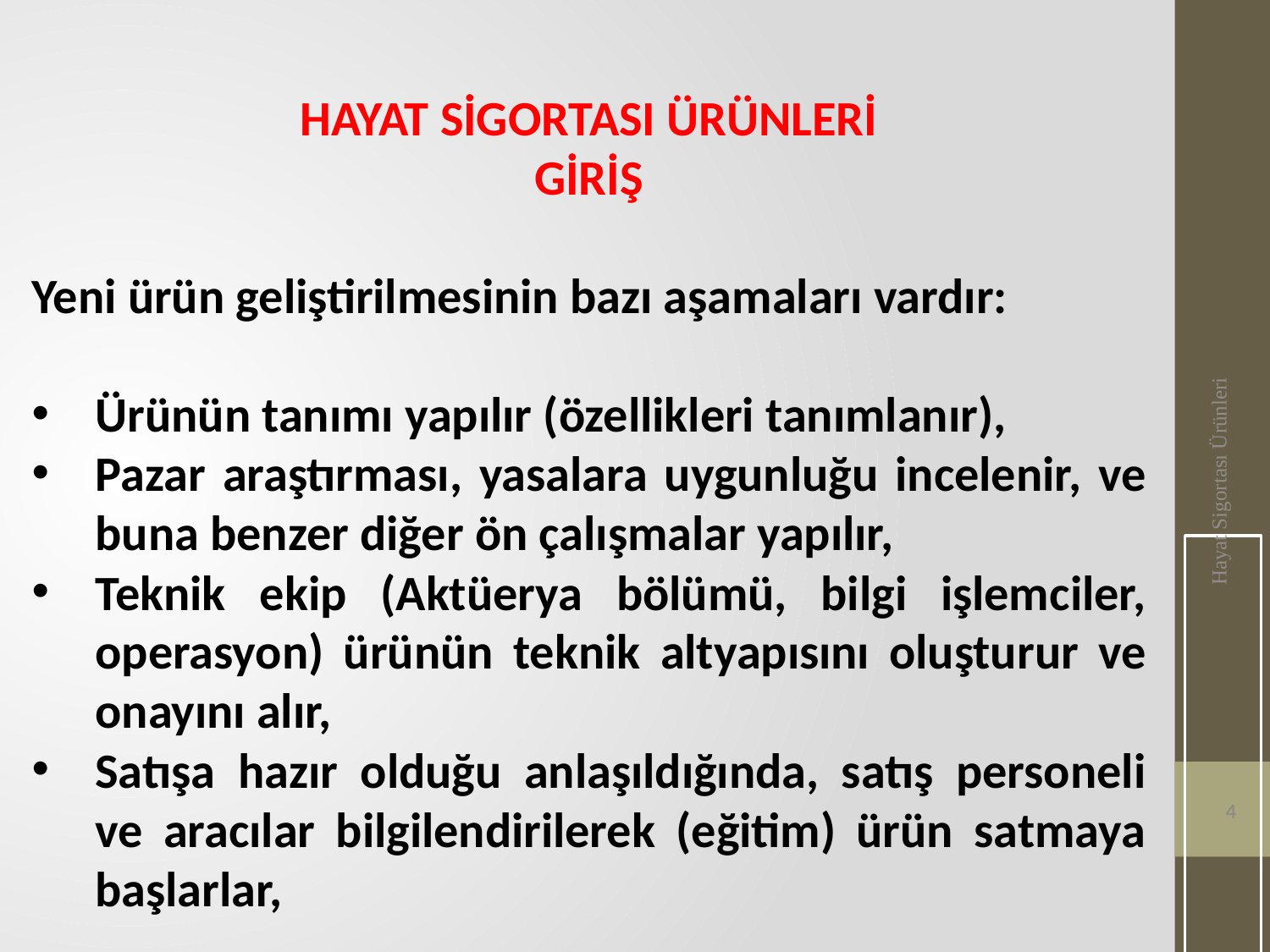

HAYAT SİGORTASI ÜRÜNLERİ
GİRİŞ

Yeni ürün geliştirilmesinin bazı aşamaları vardır:

Ürünün tanımı yapılır (özellikleri tanımlanır),
Pazar araştırması, yasalara uygunluğu incelenir, ve buna benzer diğer ön çalışmalar yapılır,
Teknik ekip (Aktüerya bölümü, bilgi işlemciler, operasyon) ürünün teknik altyapısını oluşturur ve onayını alır,
Satışa hazır olduğu anlaşıldığında, satış personeli ve aracılar bilgilendirilerek (eğitim) ürün satmaya başlarlar,
Hayat Sigortası Ürünleri
4